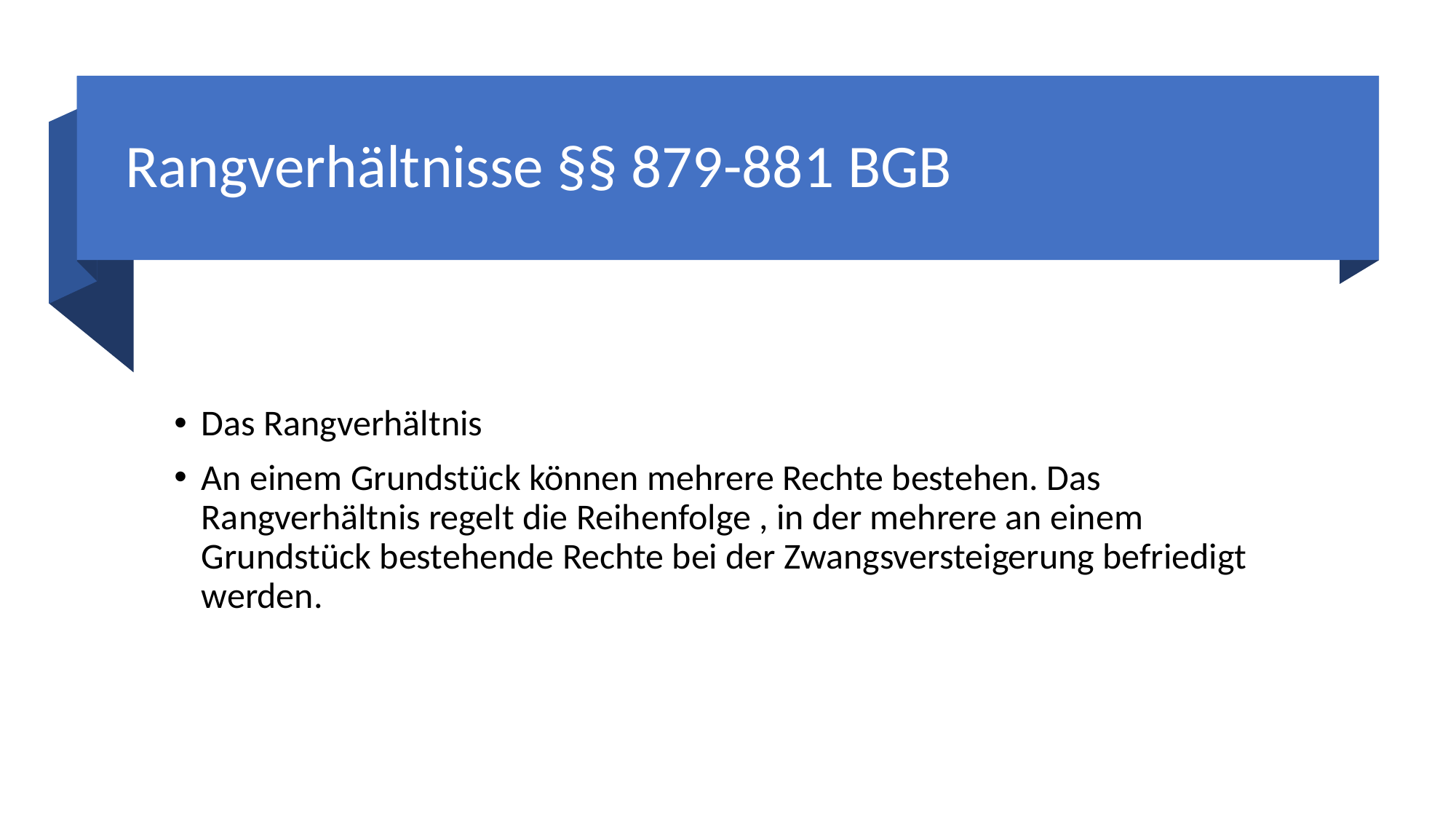

# Rangverhältnisse §§ 879-881 BGB

Das Rangverhältnis
An einem Grundstück können mehrere Rechte bestehen. Das Rangverhältnis regelt die Reihenfolge , in der mehrere an einem Grundstück bestehende Rechte bei der Zwangsversteigerung befriedigt werden.